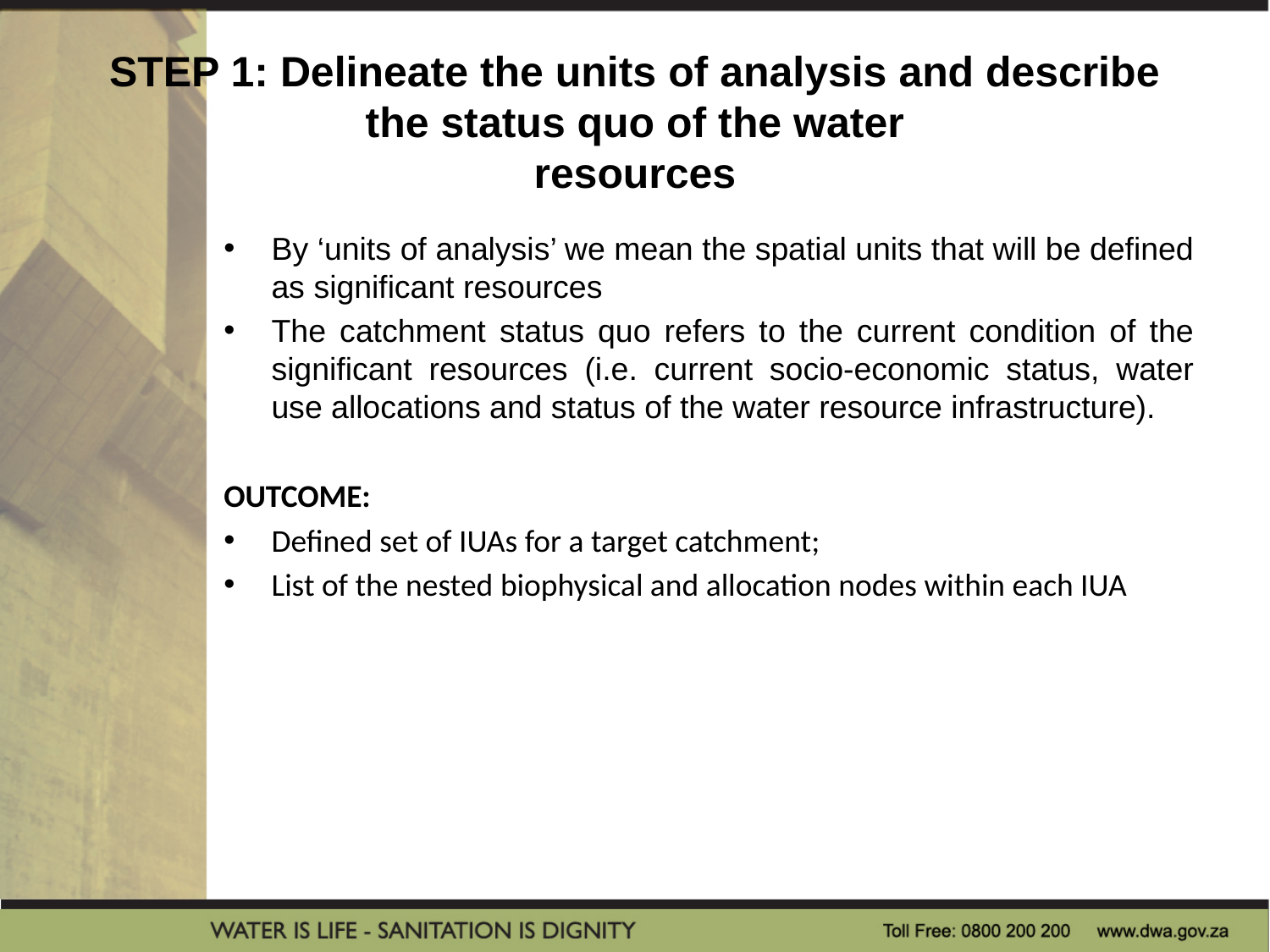

# STEP 1: Delineate the units of analysis and describe the status quo of the water resources
By ‘units of analysis’ we mean the spatial units that will be defined as significant resources
The catchment status quo refers to the current condition of the significant resources (i.e. current socio-economic status, water use allocations and status of the water resource infrastructure).

OUTCOME:
Defined set of IUAs for a target catchment;
List of the nested biophysical and allocation nodes within each IUA